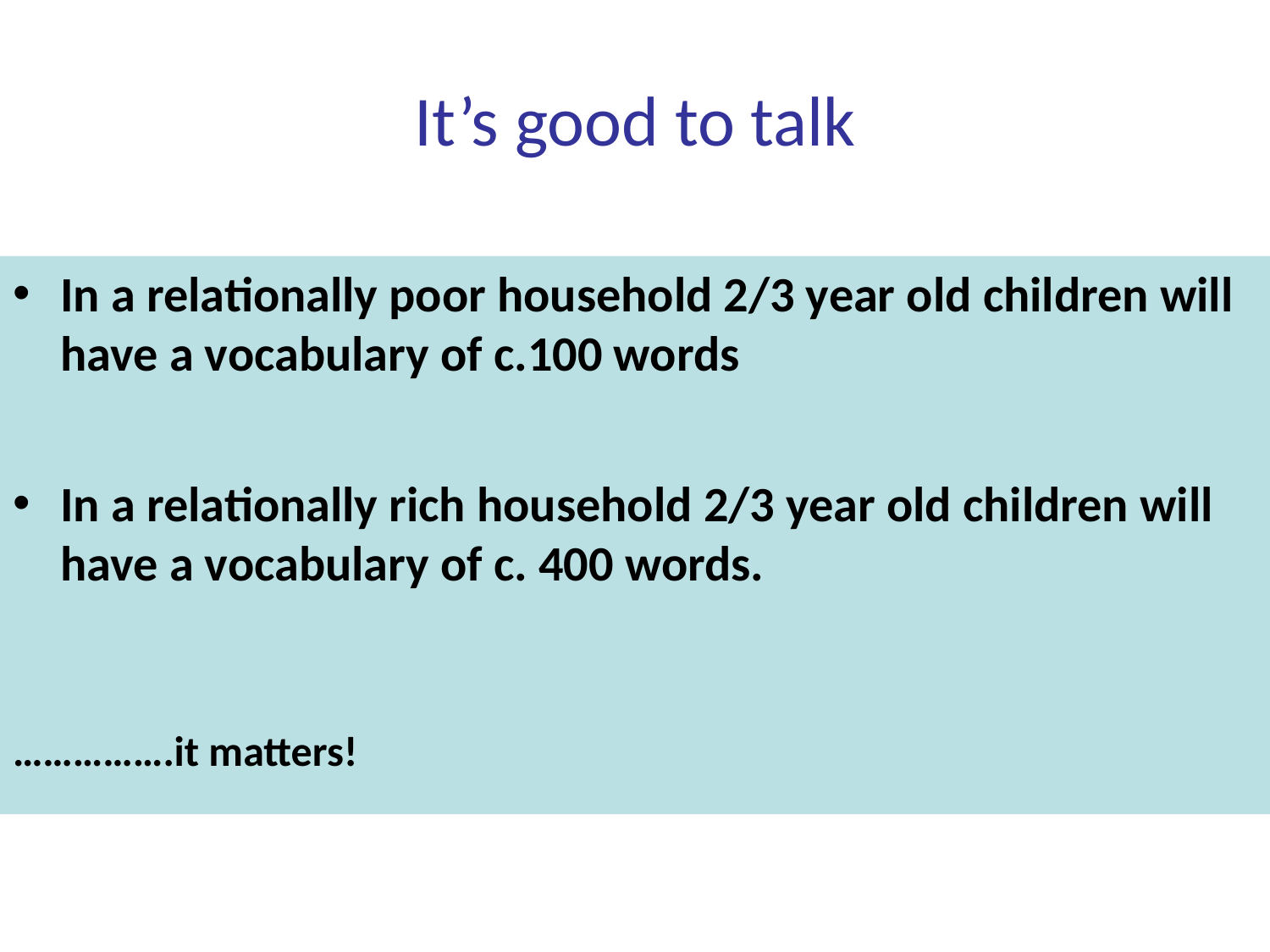

# It’s good to talk
In a relationally poor household 2/3 year old children will have a vocabulary of c.100 words

In a relationally rich household 2/3 year old children will have a vocabulary of c. 400 words.

…………….it matters!